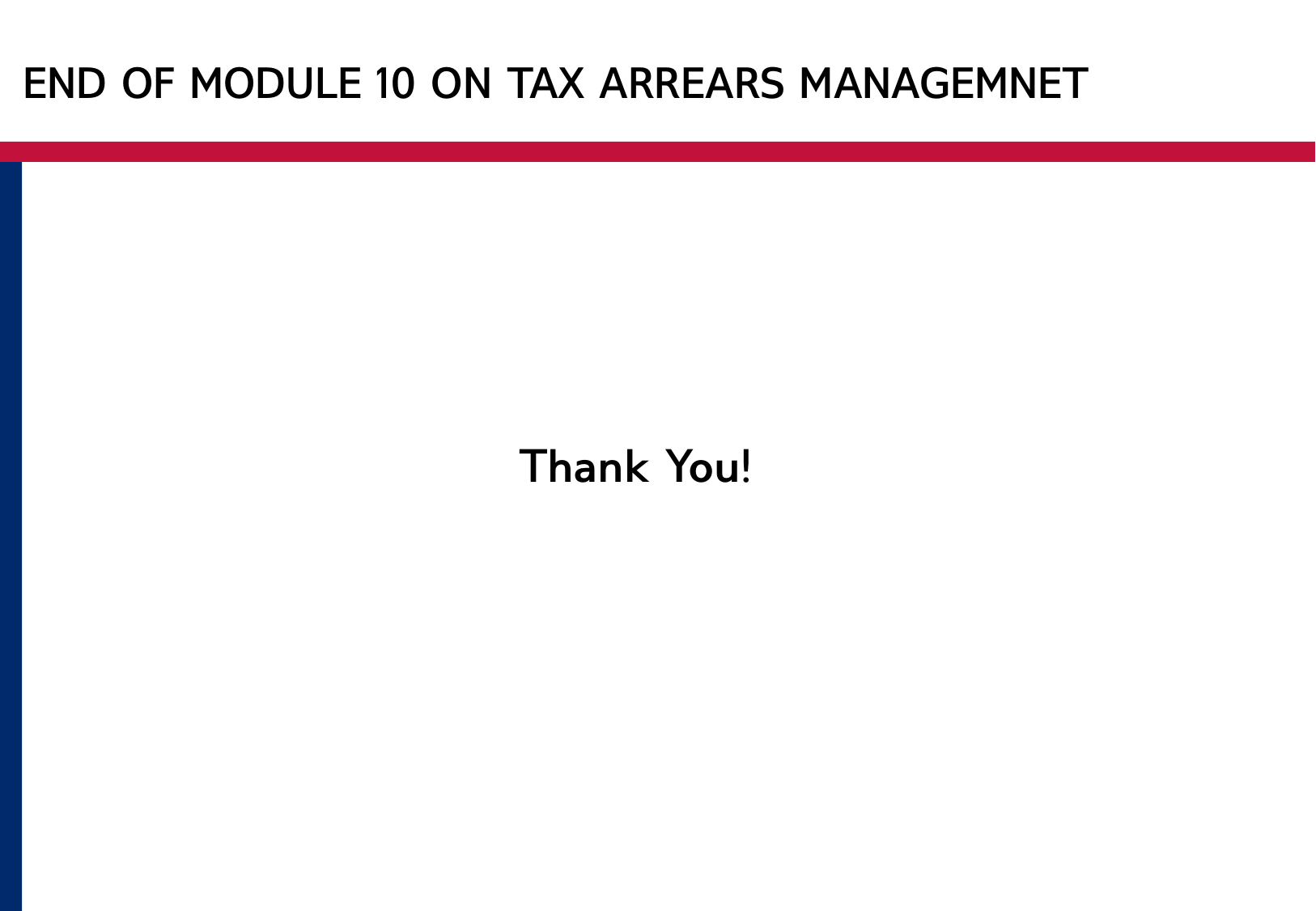

# END OF MODULE 10 ON TAX ARREARS MANAGEMNET

Thank You!